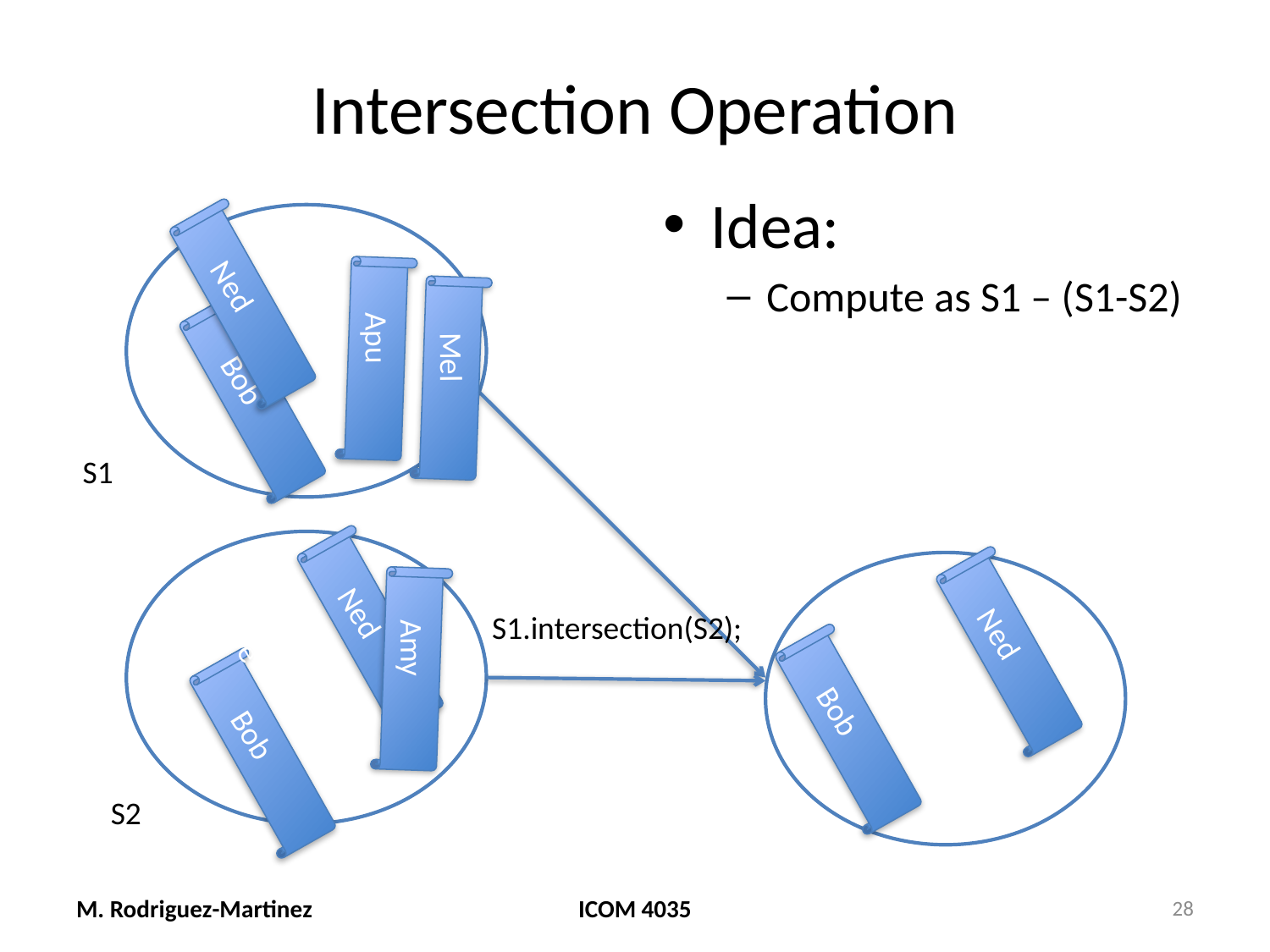

# Intersection Operation
Idea:
Compute as S1 – (S1-S2)

Ned

Apu

Mel

Bob
S1

Ned
S1.intersection(S2);

Ned
Joe

Amy

Bob

Bob
S2
M. Rodriguez-Martinez
ICOM 4035
28